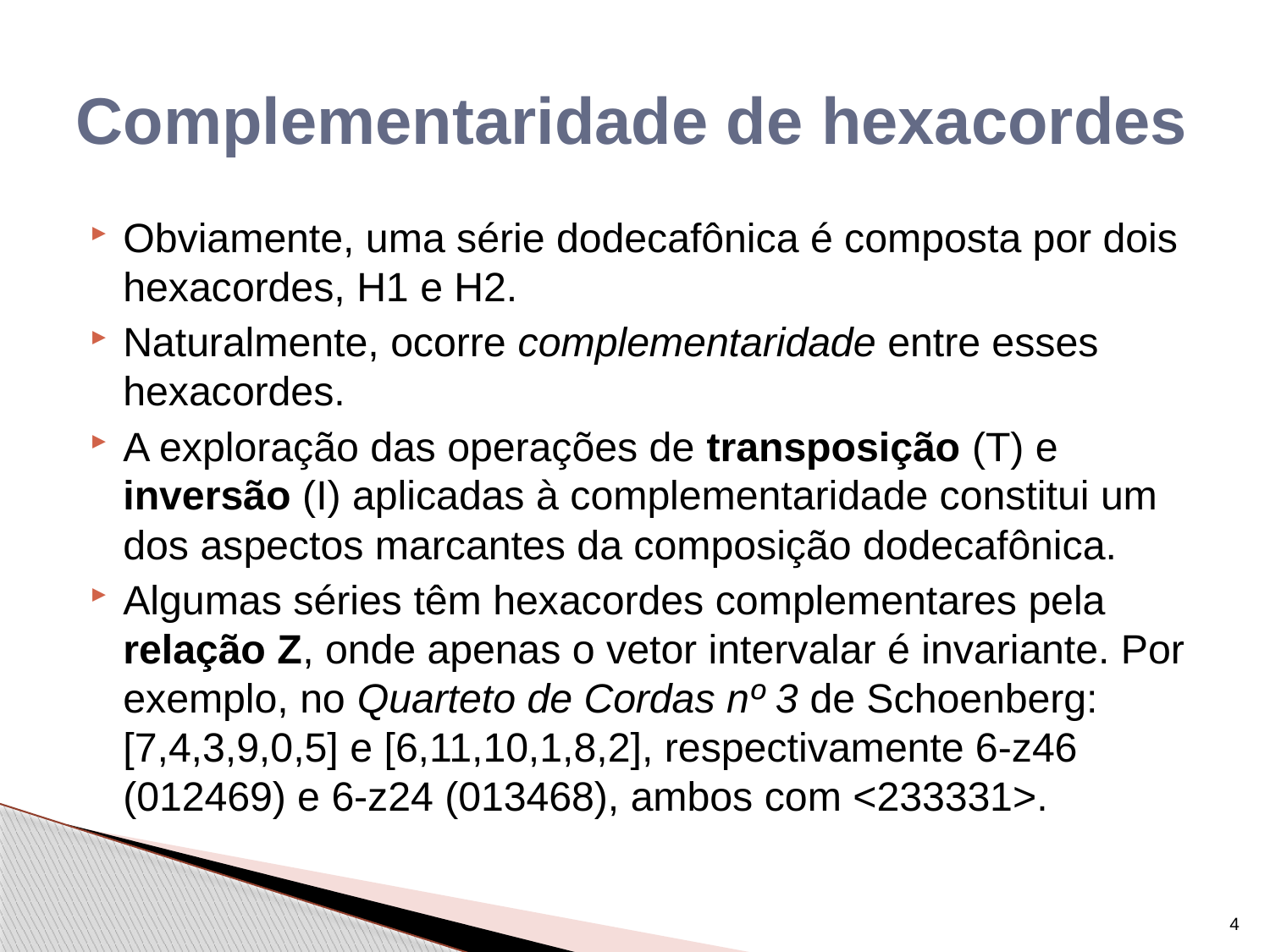

# Complementaridade de hexacordes
Obviamente, uma série dodecafônica é composta por dois hexacordes, H1 e H2.
Naturalmente, ocorre complementaridade entre esses hexacordes.
A exploração das operações de transposição (T) e inversão (I) aplicadas à complementaridade constitui um dos aspectos marcantes da composição dodecafônica.
Algumas séries têm hexacordes complementares pela relação Z, onde apenas o vetor intervalar é invariante. Por exemplo, no Quarteto de Cordas nº 3 de Schoenberg: [7,4,3,9,0,5] e [6,11,10,1,8,2], respectivamente 6-z46 (012469) e 6-z24 (013468), ambos com <233331>.
4